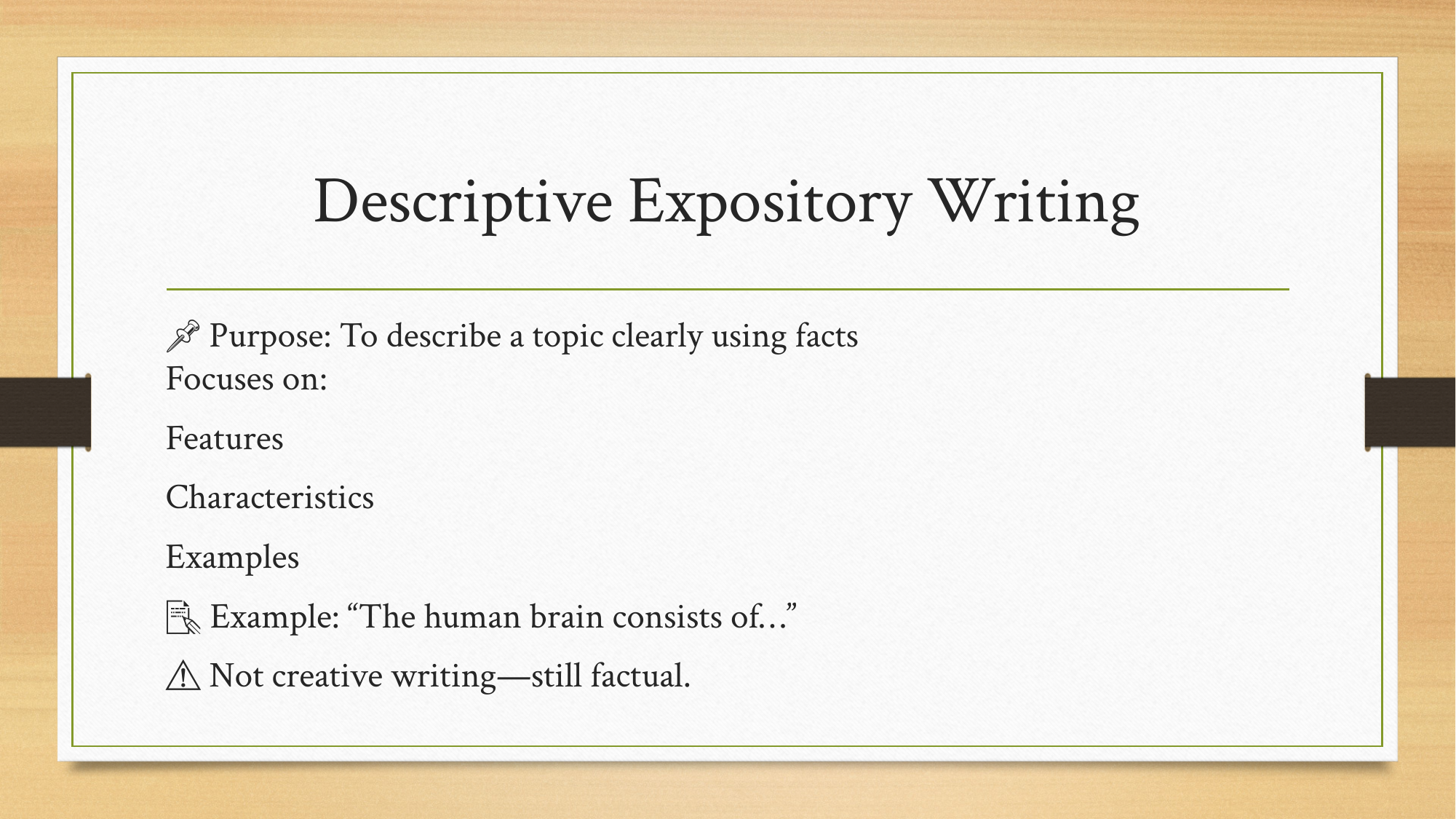

# Descriptive Expository Writing
📌 Purpose: To describe a topic clearly using facts
Focuses on:
Features
Characteristics
Examples
📝 Example: “The human brain consists of…”
⚠️ Not creative writing—still factual.